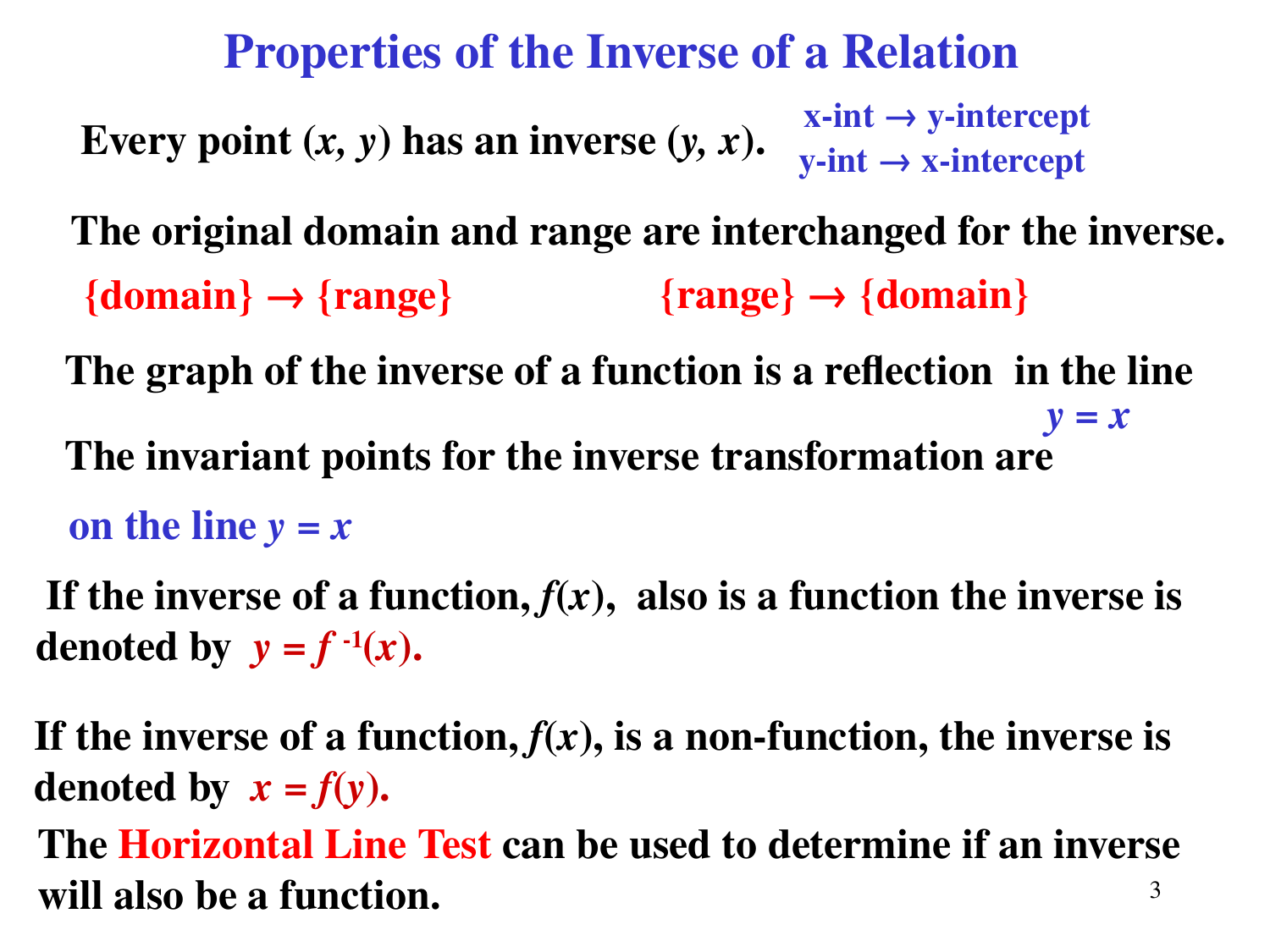

Properties of the Inverse of a Relation
x-int → y-intercept
Every point (x, y) has an inverse (y, x).
y-int → x-intercept
The original domain and range are interchanged for the inverse.
{range} → {domain}
{domain} → {range}
The graph of the inverse of a function is a reflection  in the line
y = x
The invariant points for the inverse transformation are
 on the line y = x
 If the inverse of a function, f(x),  also is a function the inverse is
denoted by  y = f -1(x).
If the inverse of a function, f(x), is a non-function, the inverse is denoted by  x = f(y).
The Horizontal Line Test can be used to determine if an inverse will also be a function.
3